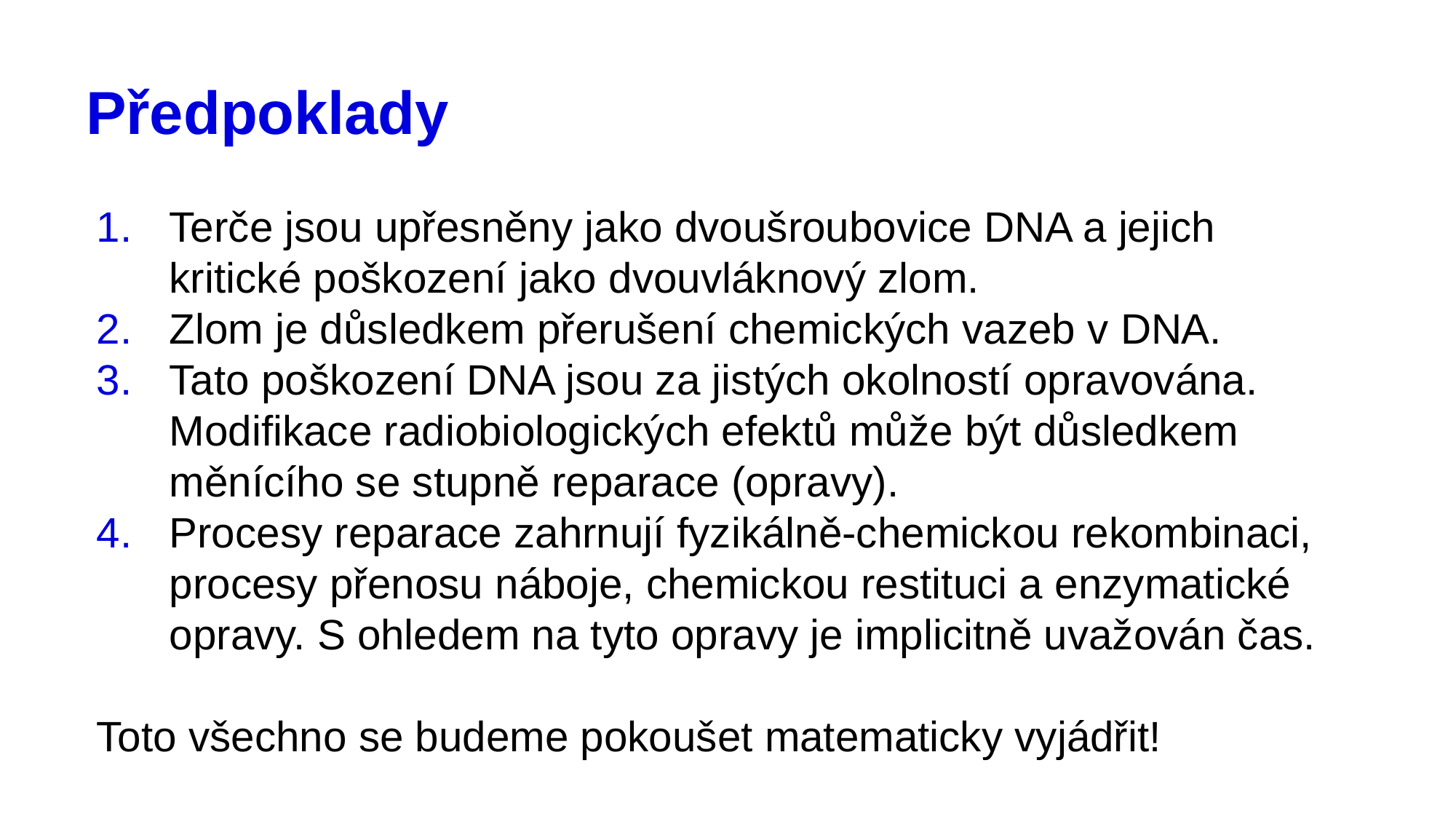

# Předpoklady
Terče jsou upřesněny jako dvoušroubovice DNA a jejich kritické poškození jako dvouvláknový zlom.
Zlom je důsledkem přerušení chemických vazeb v DNA.
Tato poškození DNA jsou za jistých okolností opravována. Modifikace radiobiologických efektů může být důsledkem měnícího se stupně reparace (opravy).
Procesy reparace zahrnují fyzikálně-chemickou rekombinaci, procesy přenosu náboje, chemickou restituci a enzymatické opravy. S ohledem na tyto opravy je implicitně uvažován čas.

Toto všechno se budeme pokoušet matematicky vyjádřit!